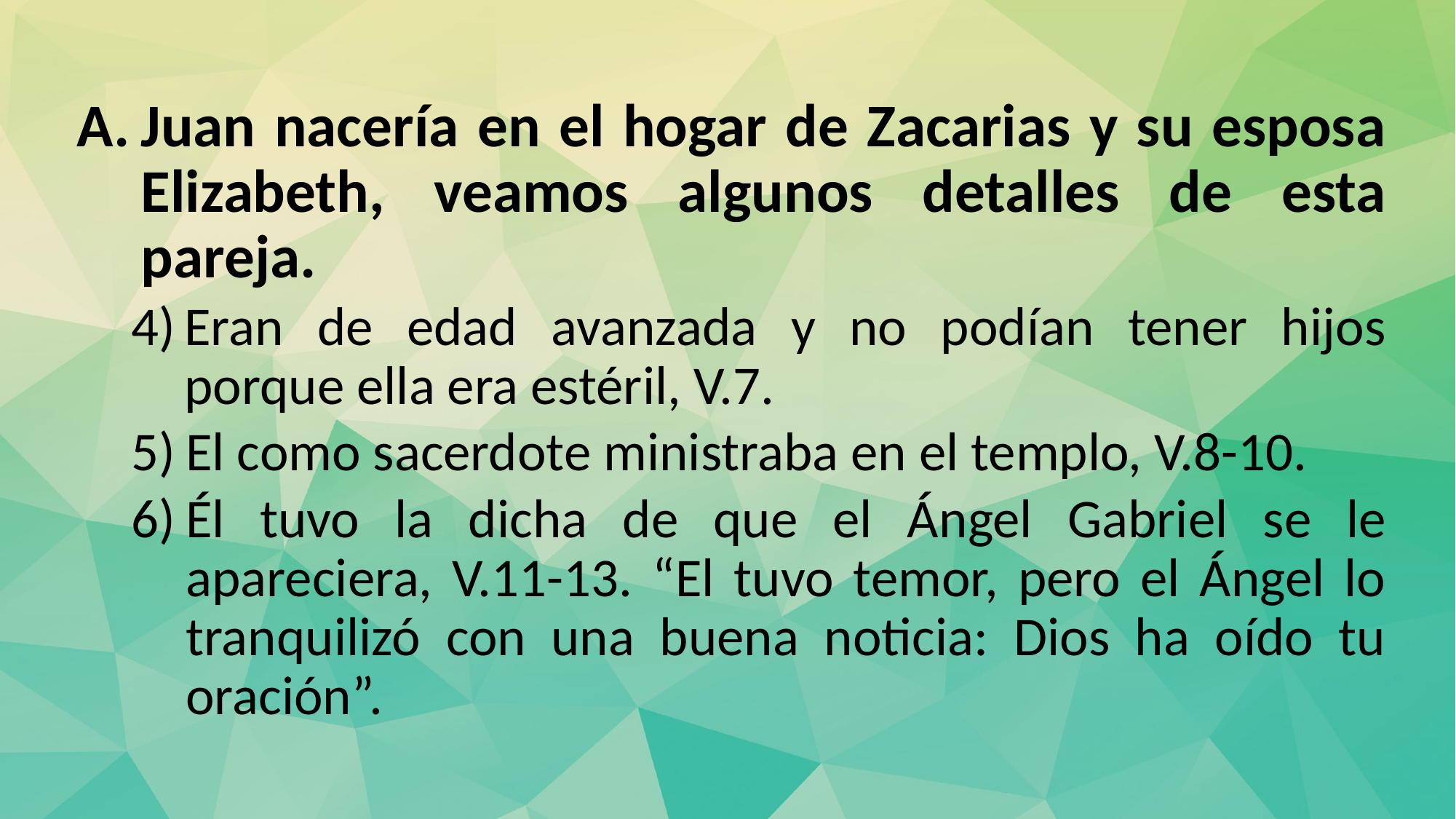

Juan nacería en el hogar de Zacarias y su esposa Elizabeth, veamos algunos detalles de esta pareja.
Eran de edad avanzada y no podían tener hijos porque ella era estéril, V.7.
El como sacerdote ministraba en el templo, V.8-10.
Él tuvo la dicha de que el Ángel Gabriel se le apareciera, V.11-13. “El tuvo temor, pero el Ángel lo tranquilizó con una buena noticia: Dios ha oído tu oración”.